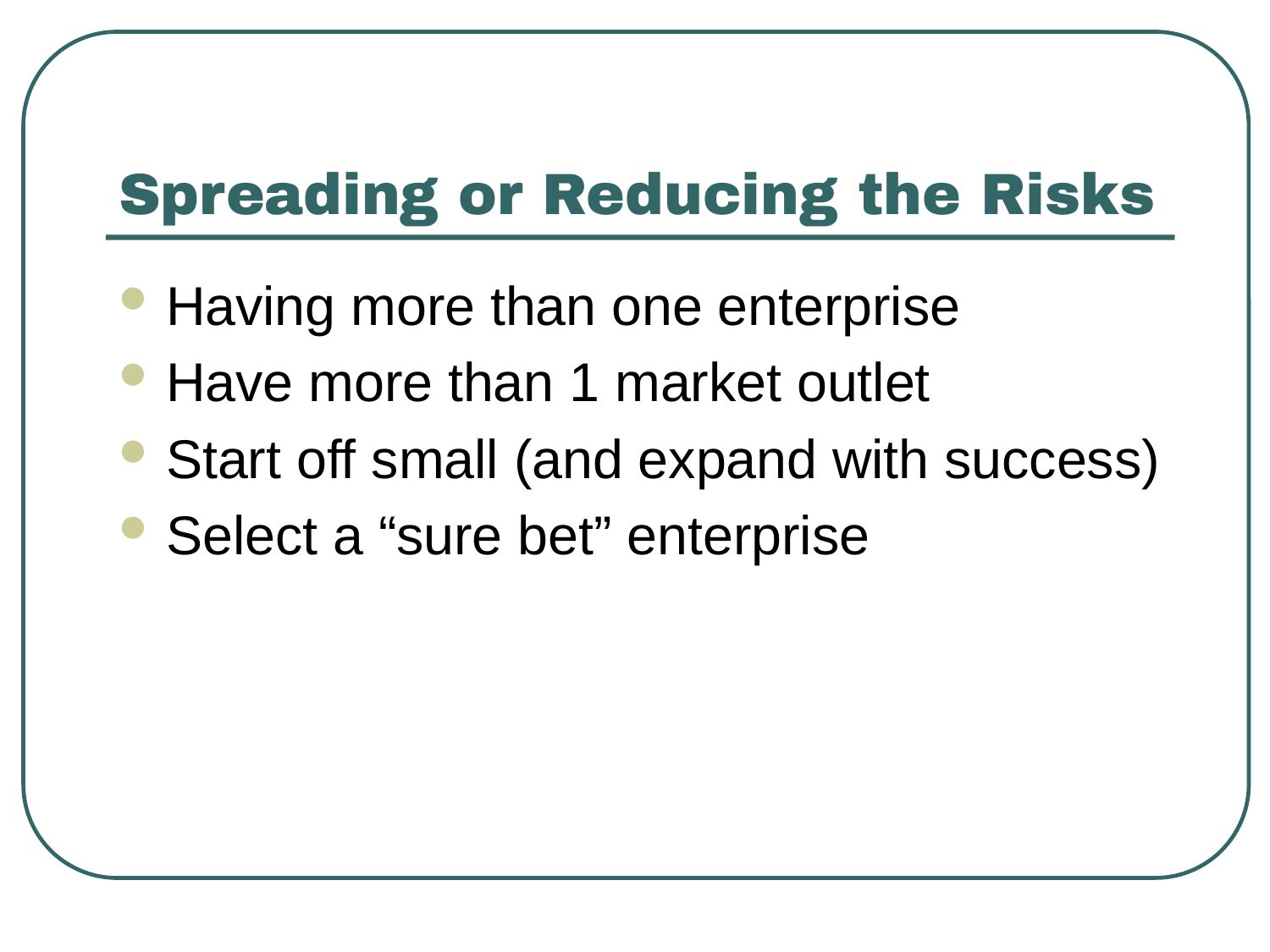

# Spreading or Reducing the Risks
Having more than one enterprise
Have more than 1 market outlet
Start off small (and expand with success)
Select a “sure bet” enterprise